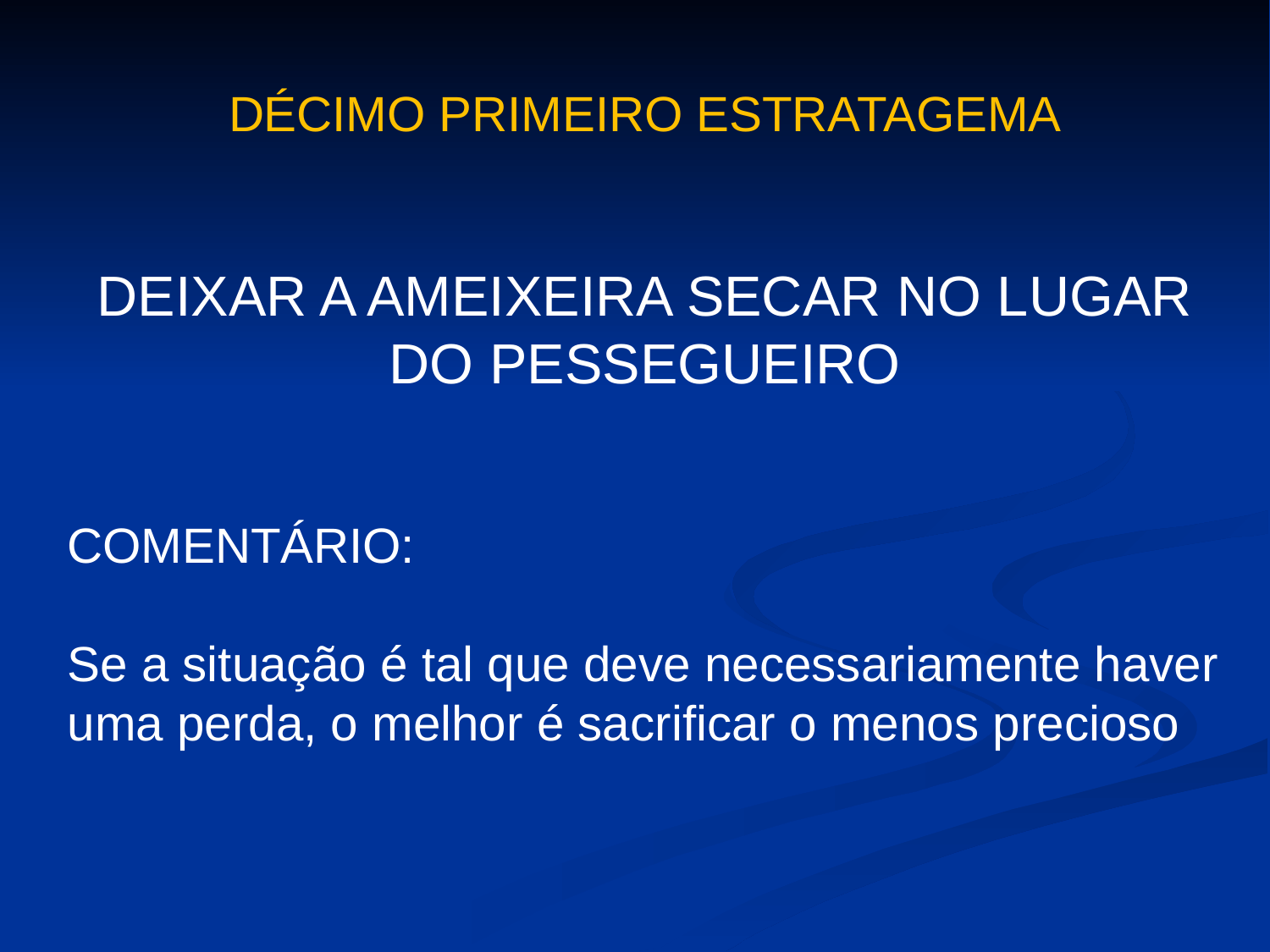

DÉCIMO PRIMEIRO ESTRATAGEMA

DEIXAR A AMEIXEIRA SECAR NO LUGAR DO PESSEGUEIRO

COMENTÁRIO:

Se a situação é tal que deve necessariamente haver uma perda, o melhor é sacrificar o menos precioso